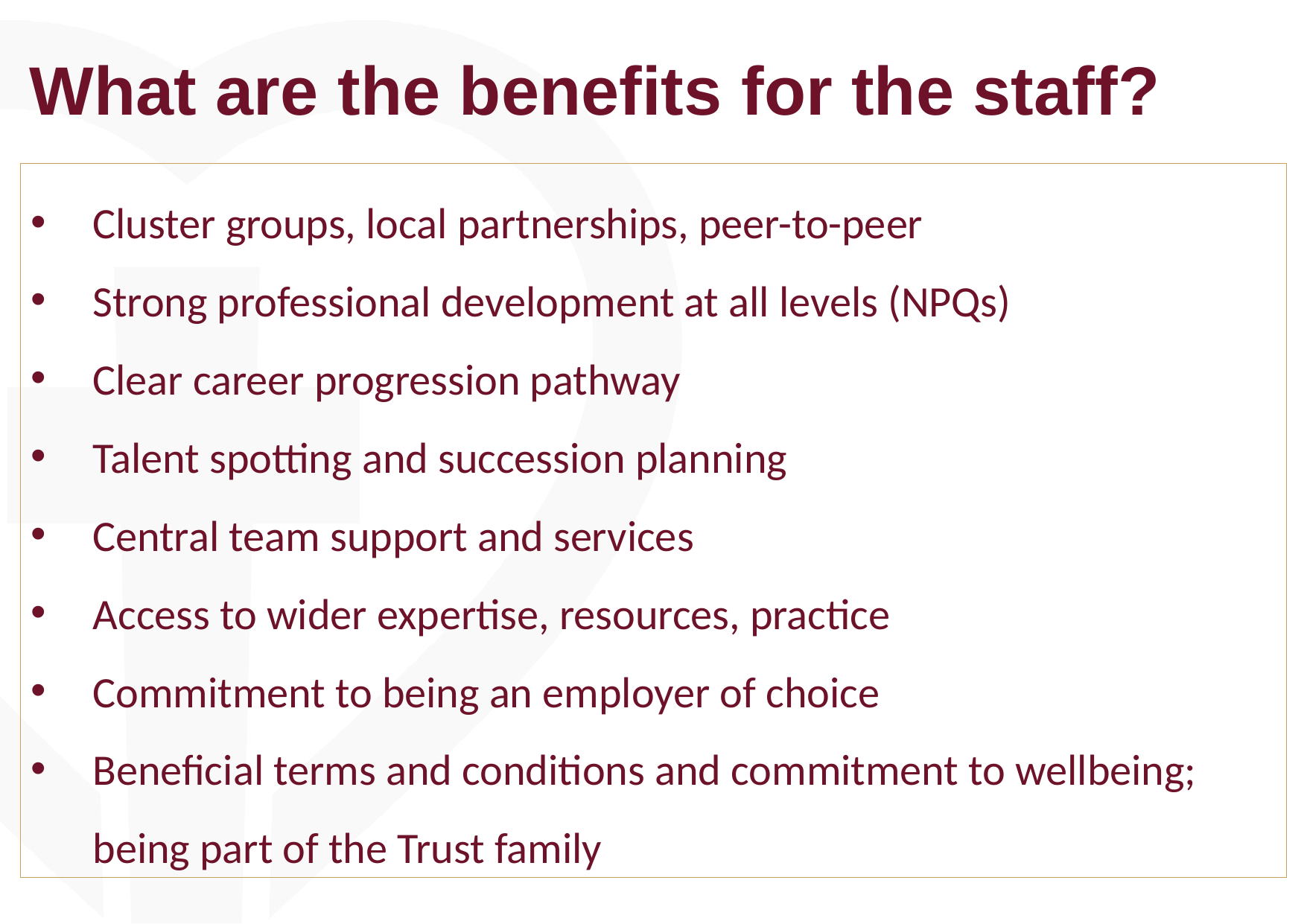

# What are the benefits for the staff?
Cluster groups, local partnerships, peer-to-peer
Strong professional development at all levels (NPQs)
Clear career progression pathway
Talent spotting and succession planning
Central team support and services
Access to wider expertise, resources, practice
Commitment to being an employer of choice
Beneficial terms and conditions and commitment to wellbeing; being part of the Trust family